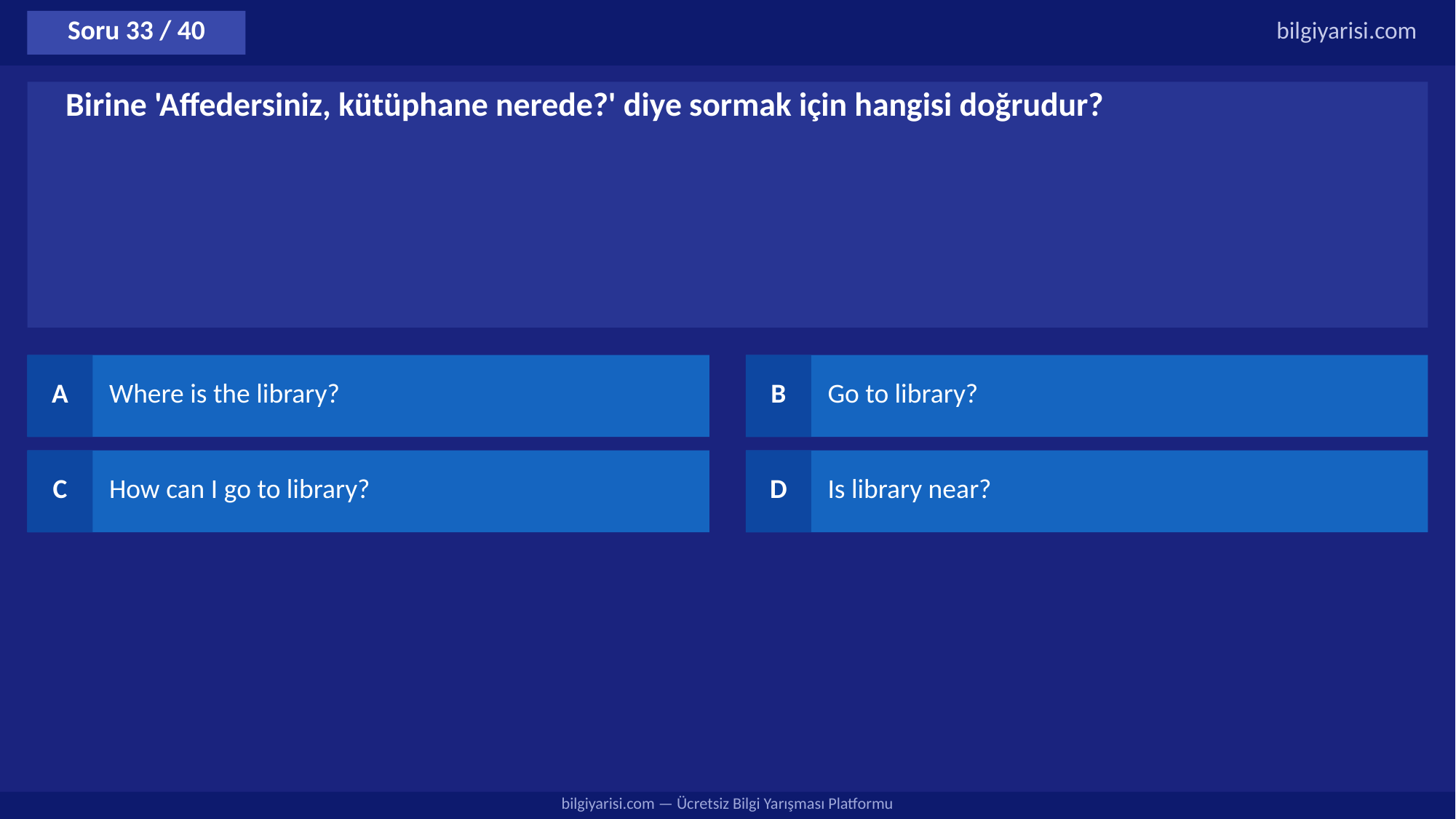

Soru 33 / 40
bilgiyarisi.com

Birine 'Affedersiniz, kütüphane nerede?' diye sormak için hangisi doğrudur?

A
Where is the library?

B
Go to library?

C
How can I go to library?

D
Is library near?
bilgiyarisi.com — Ücretsiz Bilgi Yarışması Platformu